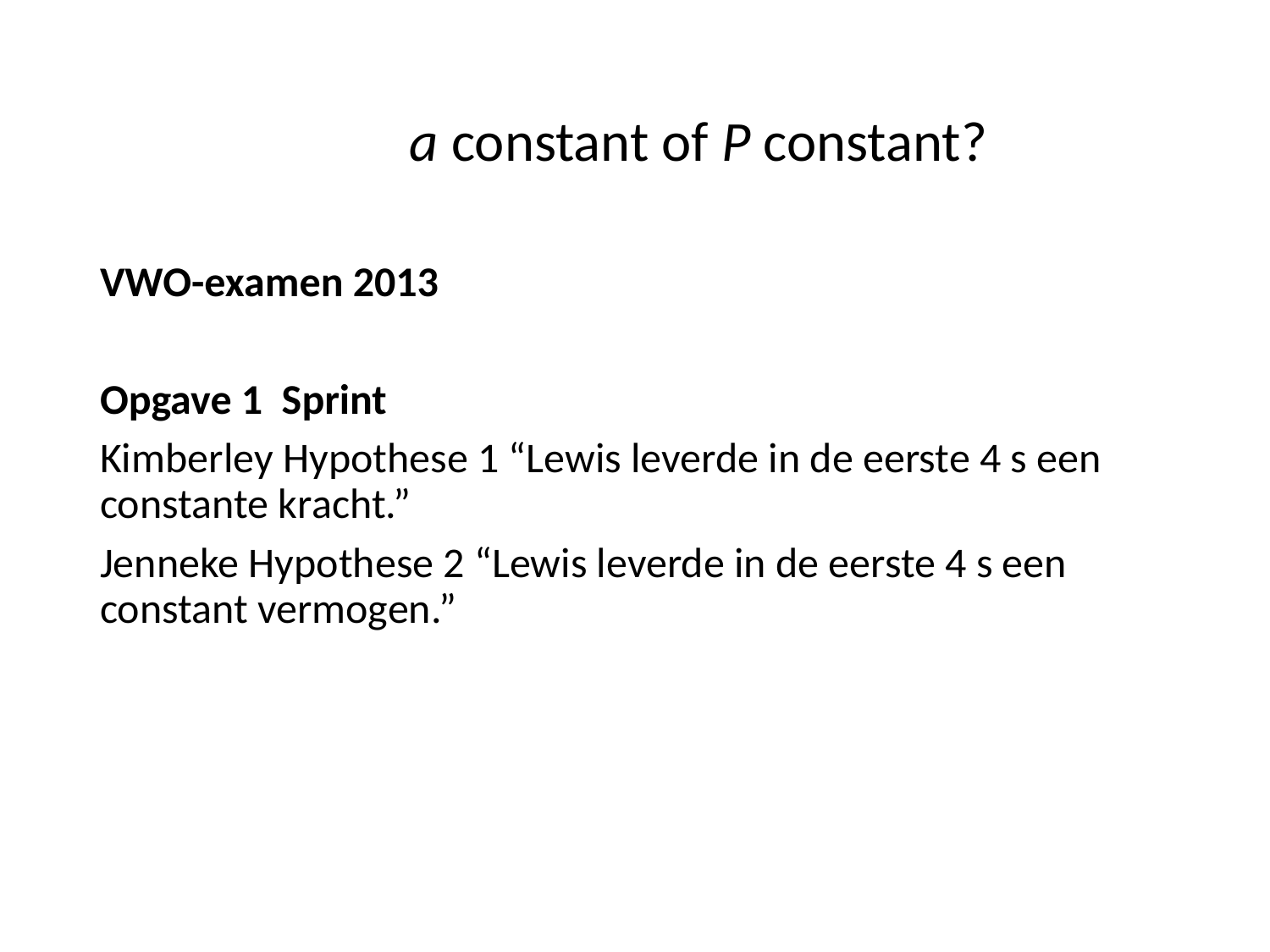

# a constant of P constant?
VWO-examen 2013

Opgave 1  Sprint
Kimberley Hypothese 1 “Lewis leverde in de eerste 4 s een constante kracht.”
Jenneke Hypothese 2 “Lewis leverde in de eerste 4 s een constant vermogen.”